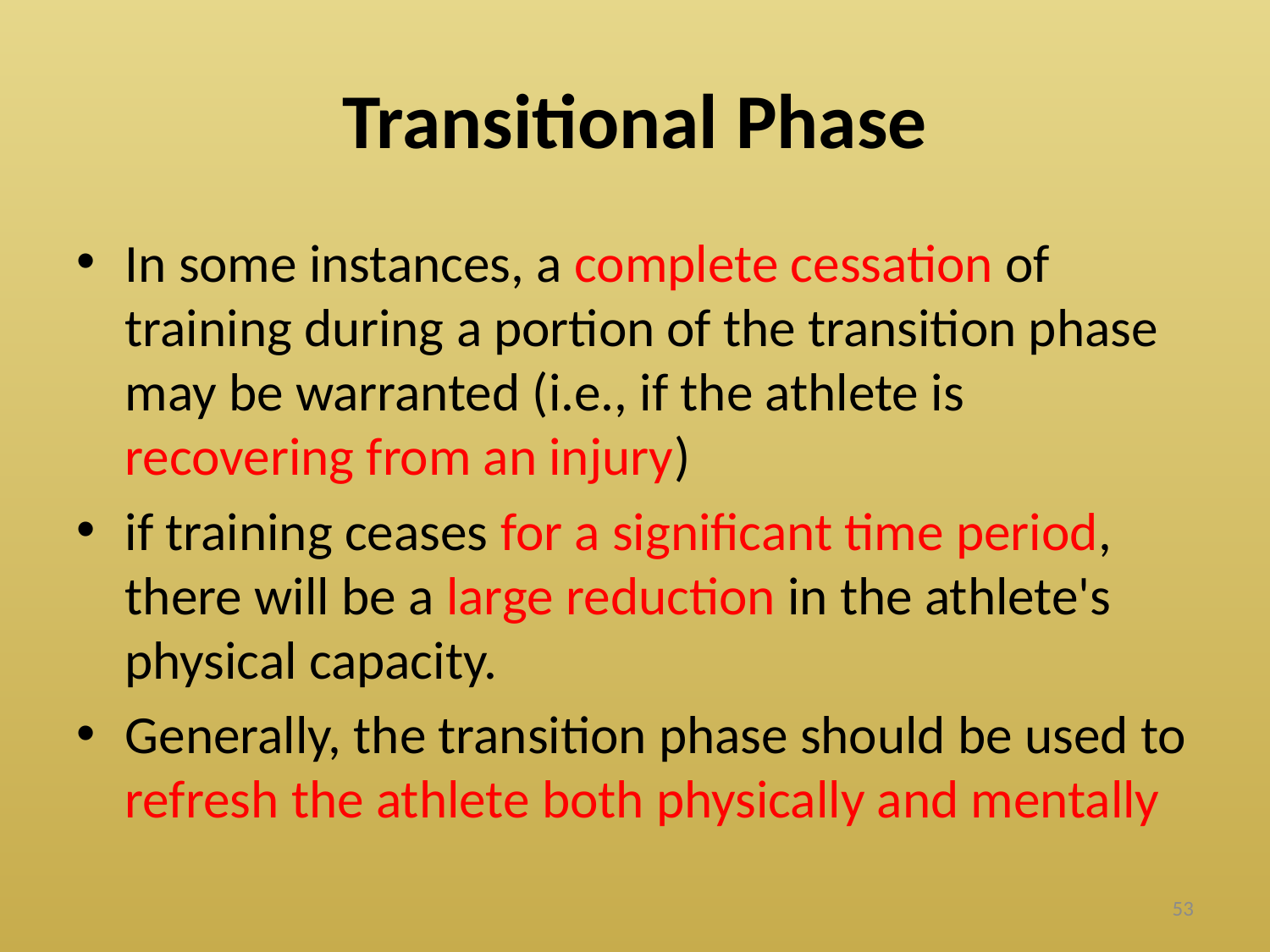

# Transitional Phase
In some instances, a complete cessation of training during a portion of the transition phase may be warranted (i.e., if the athlete is recovering from an injury)
if training ceases for a significant time period, there will be a large reduction in the athlete's physical capacity.
Generally, the transition phase should be used to refresh the athlete both physically and mentally
53